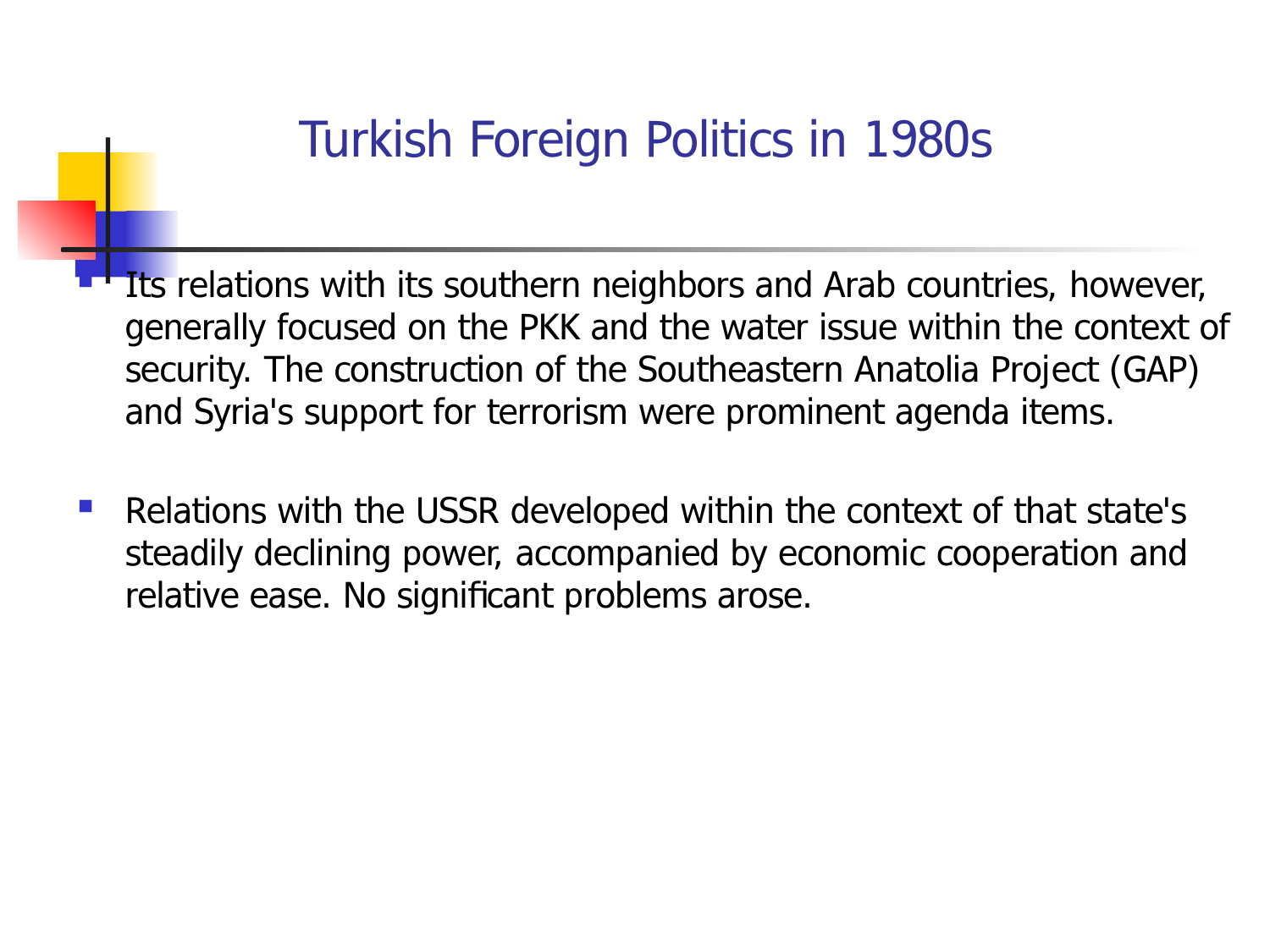

# Turkish Foreign Politics in 1980s
Its relations with its southern neighbors and Arab countries, however, generally focused on the PKK and the water issue within the context of security. The construction of the Southeastern Anatolia Project (GAP) and Syria's support for terrorism were prominent agenda items.

Relations with the USSR developed within the context of that state's steadily declining power, accompanied by economic cooperation and relative ease. No significant problems arose.